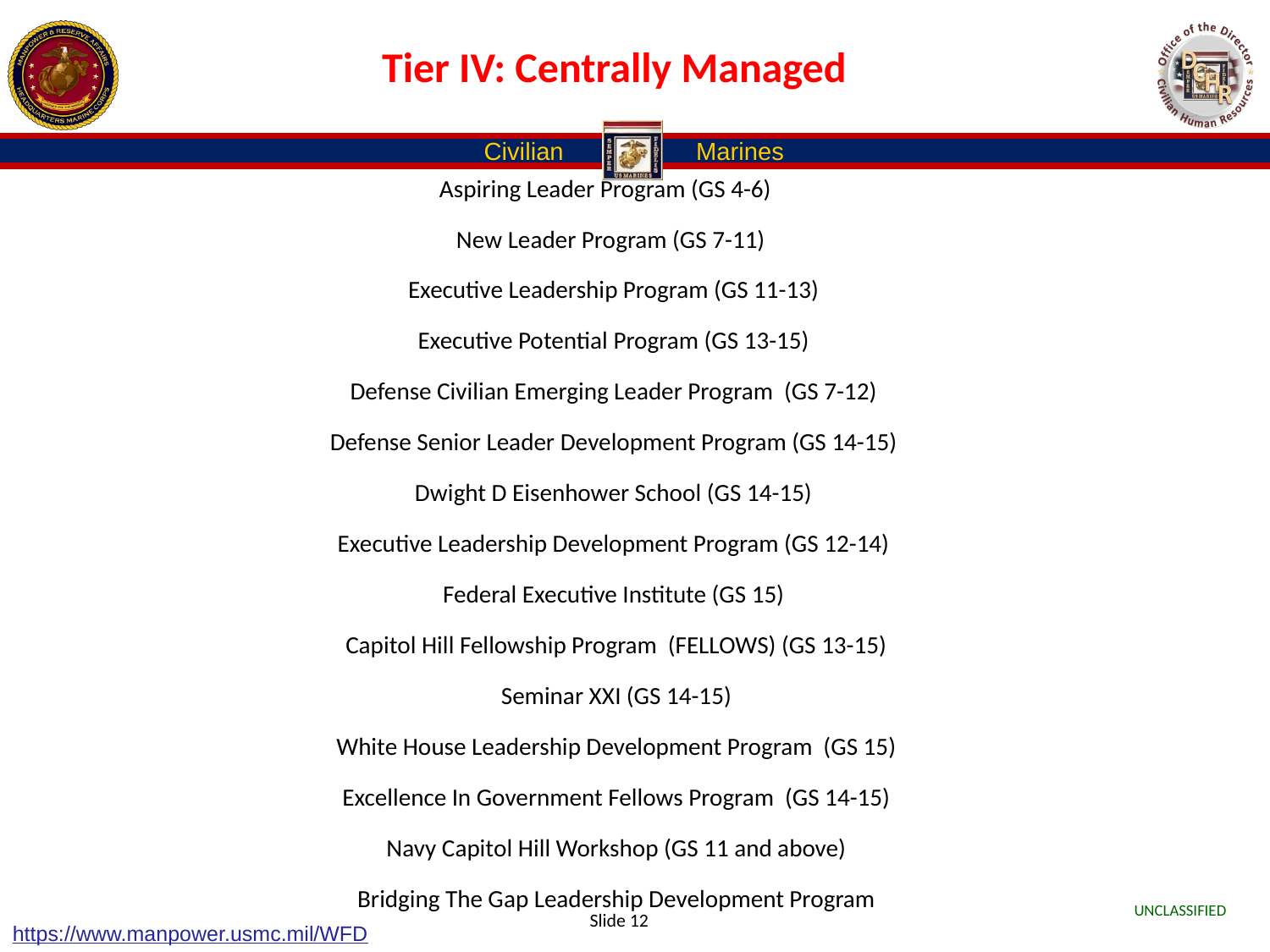

# Tier IV: Centrally Managed
Aspiring Leader Program (GS 4-6)
New Leader Program (GS 7-11)
Executive Leadership Program (GS 11-13)
Executive Potential Program (GS 13-15)
Defense Civilian Emerging Leader Program  (GS 7-12)
Defense Senior Leader Development Program (GS 14-15)
Dwight D Eisenhower School (GS 14-15)
Executive Leadership Development Program (GS 12-14)
Federal Executive Institute (GS 15)
Capitol Hill Fellowship Program  (FELLOWS) (GS 13-15)
Seminar XXI (GS 14-15)
White House Leadership Development Program  (GS 15)
Excellence In Government Fellows Program  (GS 14-15)
Navy Capitol Hill Workshop (GS 11 and above)
Bridging The Gap Leadership Development Program
Slide 12